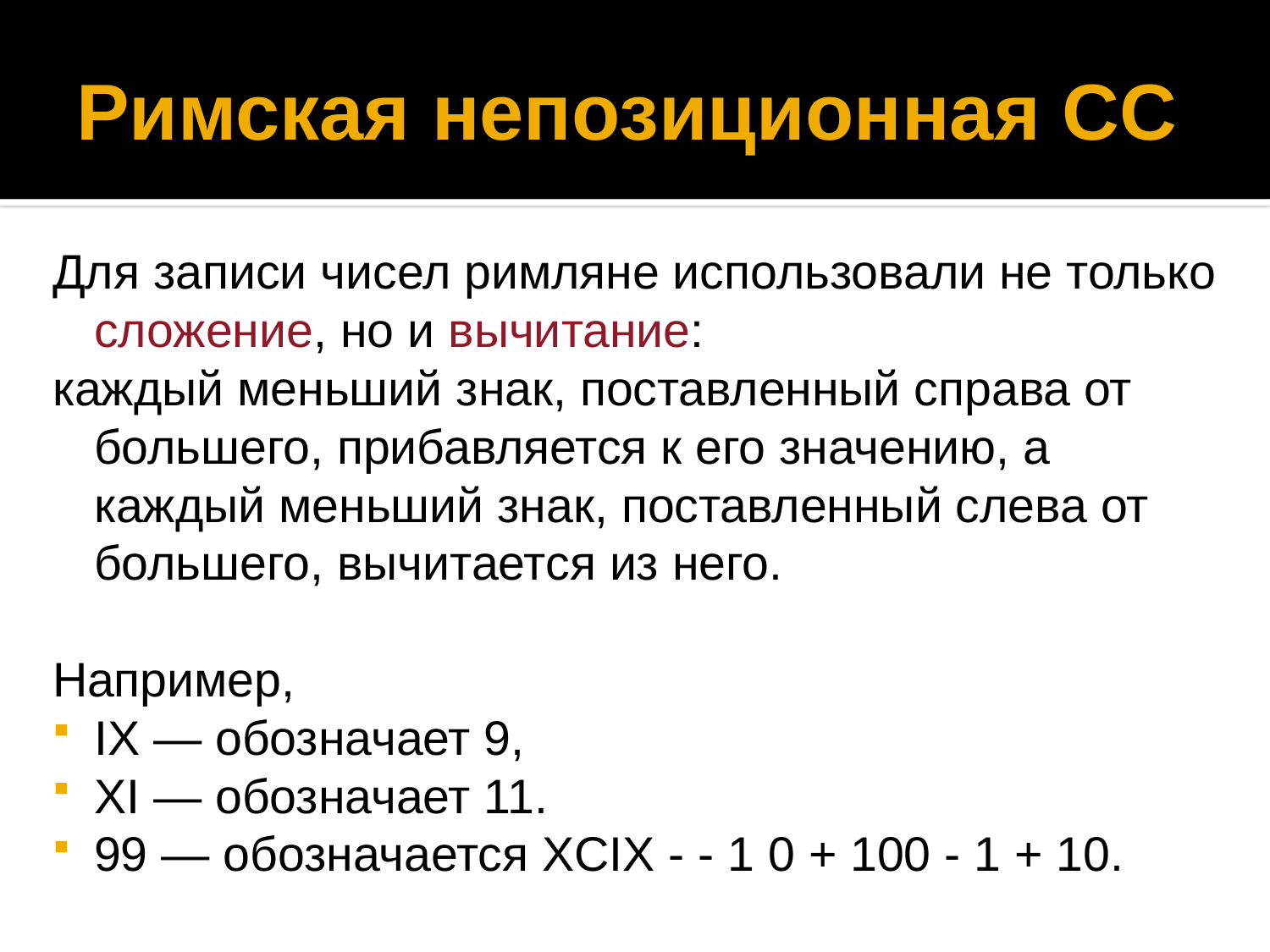

# Римская непозиционная СС
Для записи чисел римляне использовали не только сложение, но и вычитание:
каждый меньший знак, поставленный справа от большего, прибавляется к его значению, а каждый меньший знак, поставленный слева от большего, вычитается из него.

Например,
IX — обозначает 9,
XI — обозначает 11.
99 — обозначается XCIX - - 1 0 + 100 - 1 + 10.